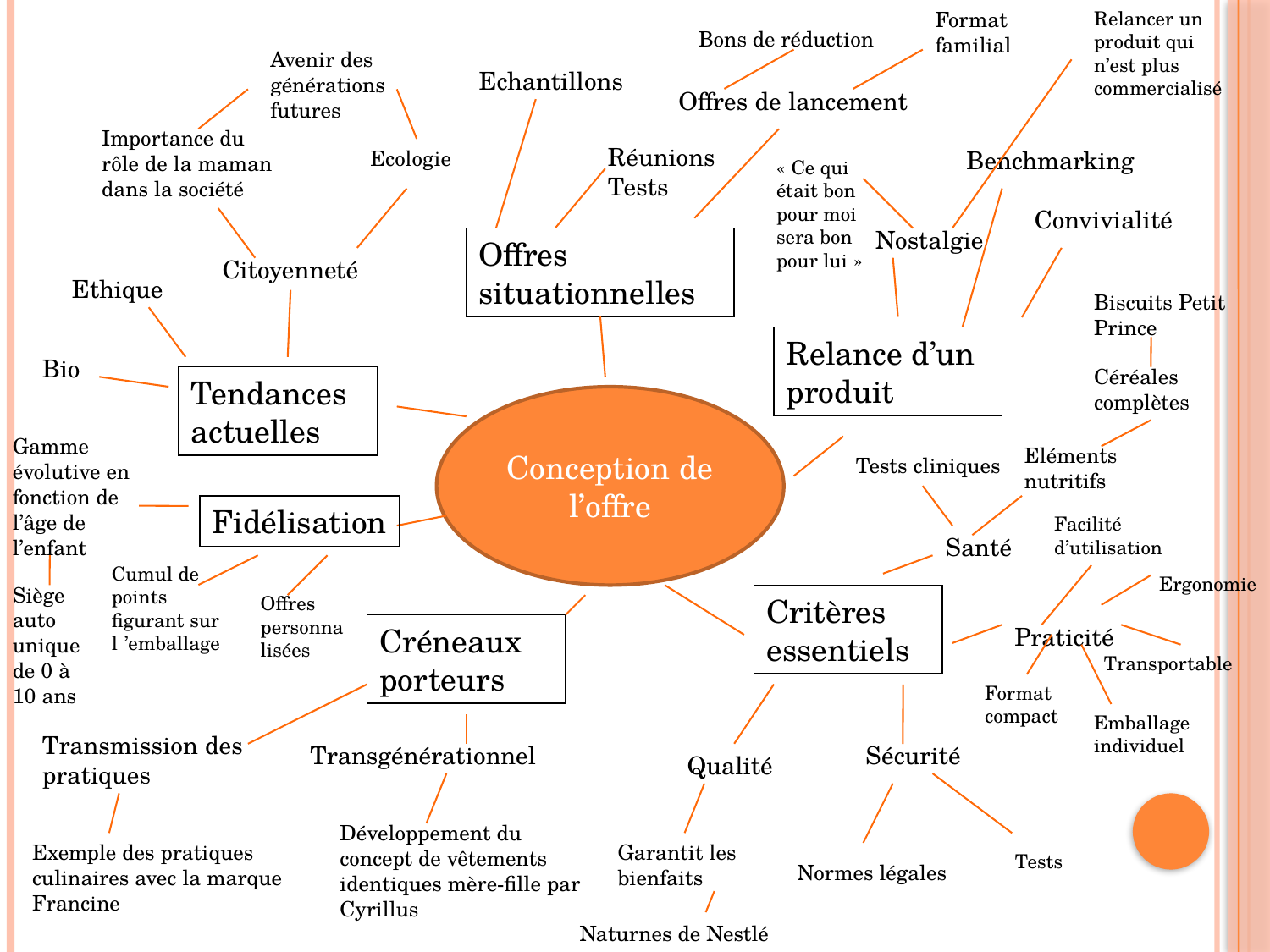

Format familial
Relancer un produit qui n’est plus commercialisé
Bons de réduction
Avenir des générations futures
Echantillons
Offres de lancement
Importance du rôle de la maman dans la société
Réunions Tests
Ecologie
Benchmarking
« Ce qui était bon pour moi sera bon pour lui »
Convivialité
Nostalgie
Offres situationnelles
Citoyenneté
Ethique
Biscuits Petit Prince
Relance d’un produit
Bio
Céréales complètes
Tendances actuelles
Conception de l’offre
Gamme évolutive en fonction de l’âge de l’enfant
Eléments nutritifs
Tests cliniques
Fidélisation
Facilité d’utilisation
Santé
Cumul de points figurant sur l ’emballage
Ergonomie
Siège auto unique de 0 à 10 ans
Offres personnalisées
Critères essentiels
Créneaux porteurs
Praticité
Transportable
Format compact
Emballage individuel
Transmission des pratiques
Transgénérationnel
Sécurité
Qualité
Développement du concept de vêtements identiques mère-fille par Cyrillus
Exemple des pratiques culinaires avec la marque Francine
Garantit les bienfaits
Tests
Normes légales
Naturnes de Nestlé